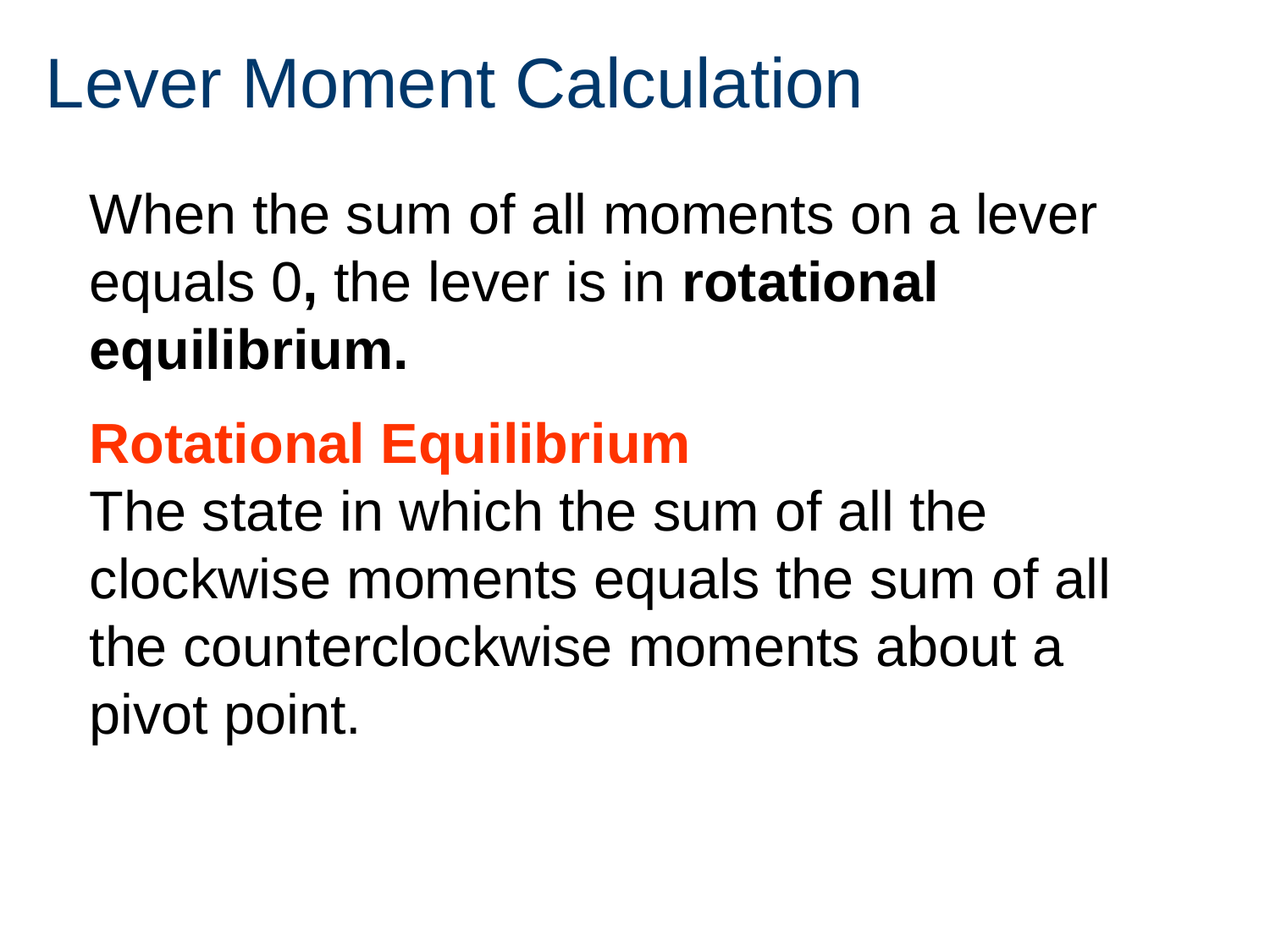

# Lever Moment Calculation
When the sum of all moments on a lever equals 0, the lever is in rotational equilibrium.
Rotational Equilibrium
The state in which the sum of all the clockwise moments equals the sum of all the counterclockwise moments about a pivot point.